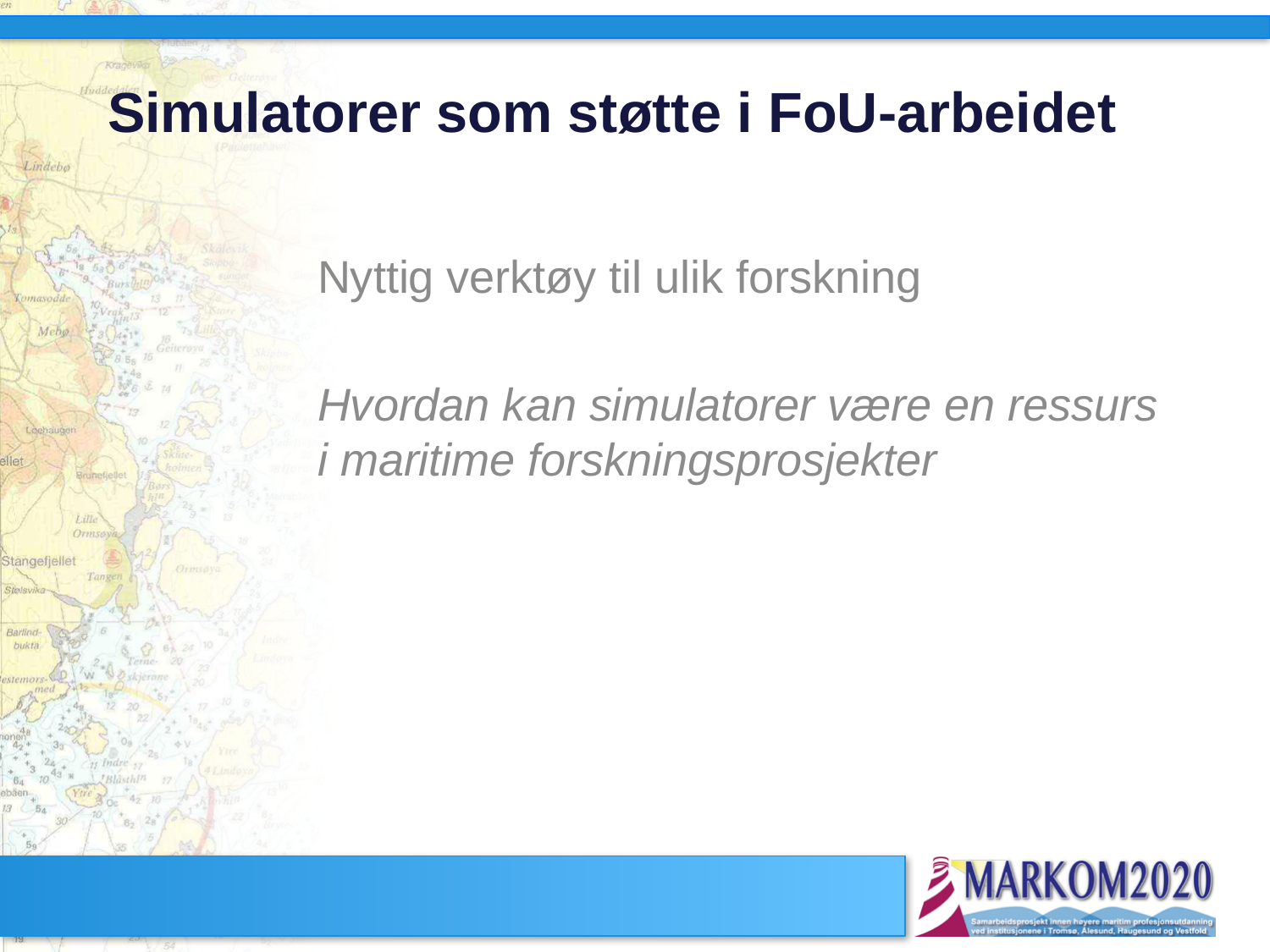

# Simulatorer som støtte i FoU-arbeidet
Nyttig verktøy til ulik forskning

Hvordan kan simulatorer være en ressurs i maritime forskningsprosjekter